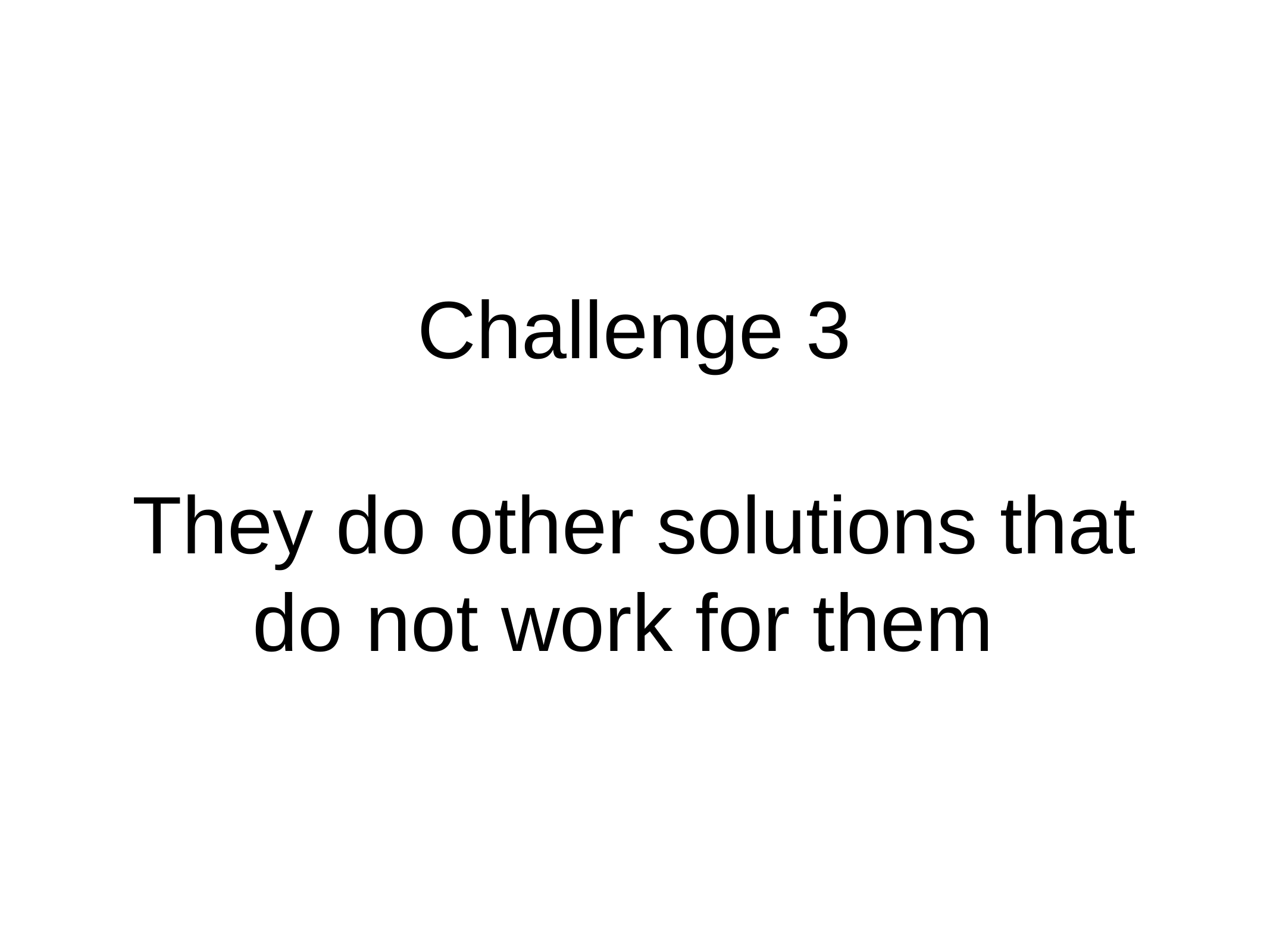

# Challenge 3

They do other solutions that do not work for them